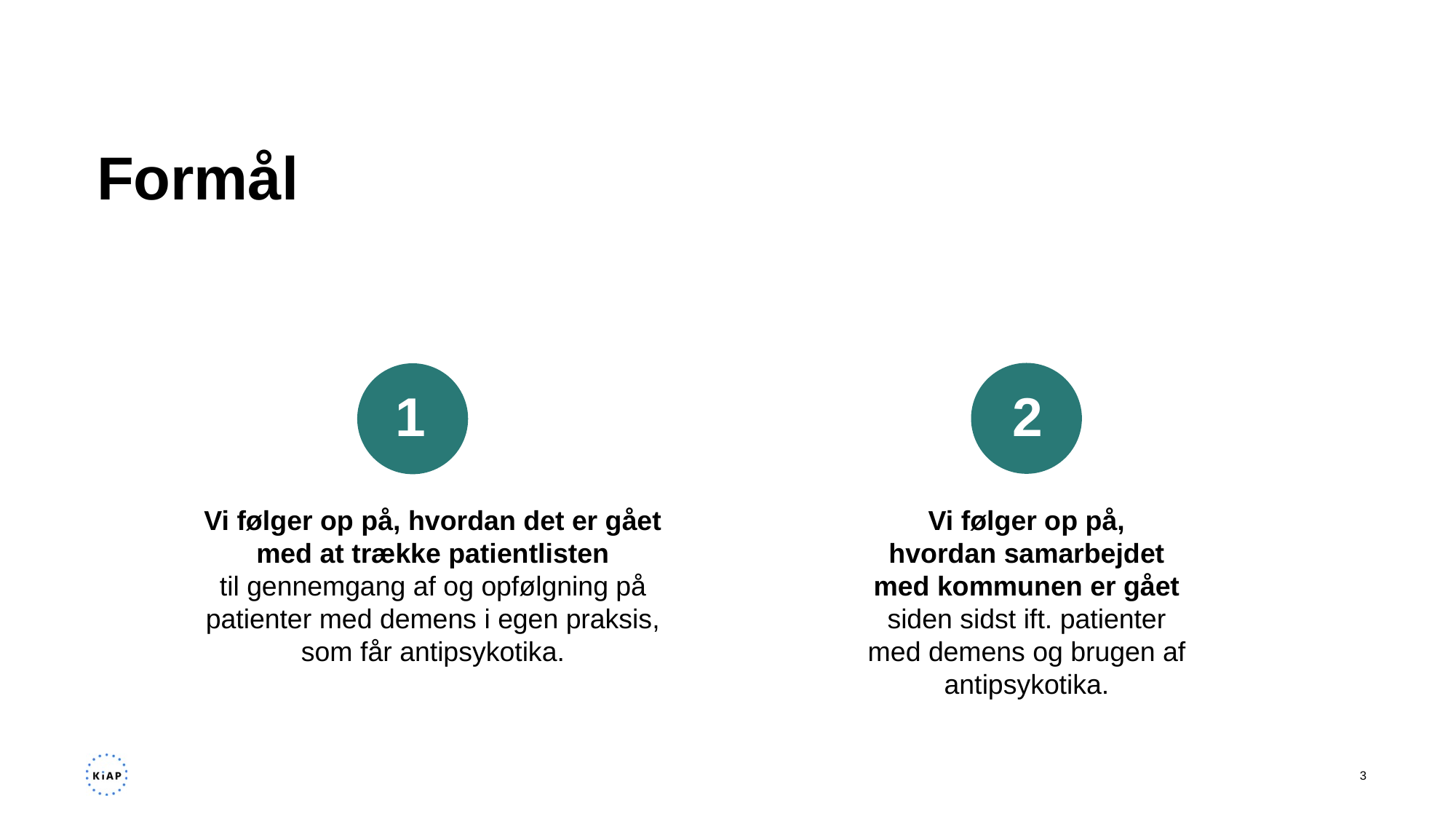

# Formål
1
2
Vi følger op på, hvordan det er gået med at trække patientlisten til gennemgang af og opfølgning på patienter med demens i egen praksis, som får antipsykotika.
Vi følger op på, hvordan samarbejdet med kommunen er gået siden sidst ift. patienter med demens og brugen af antipsykotika.